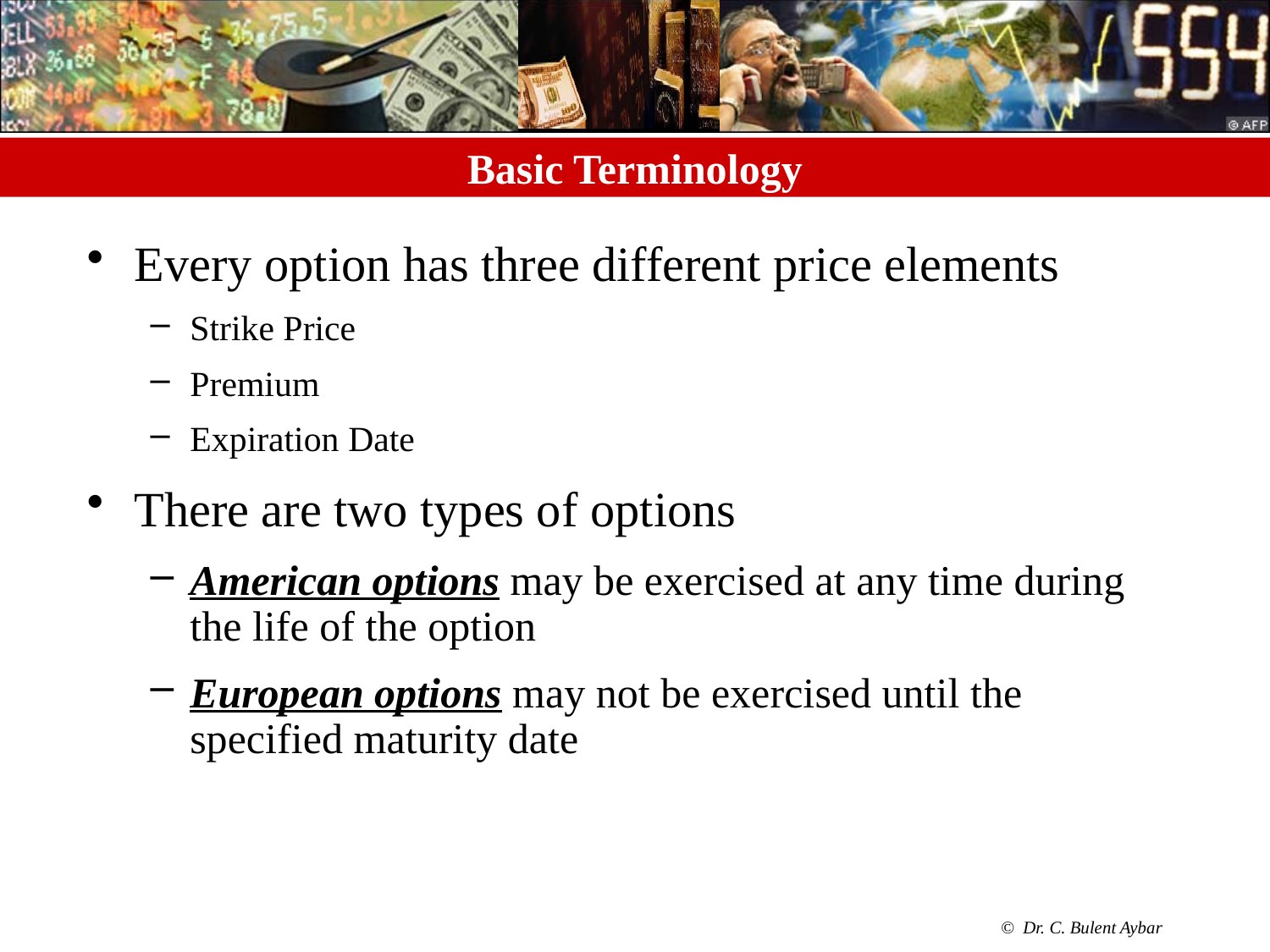

# Basic Terminology
Every option has three different price elements
Strike Price
Premium
Expiration Date
There are two types of options
American options may be exercised at any time during the life of the option
European options may not be exercised until the specified maturity date